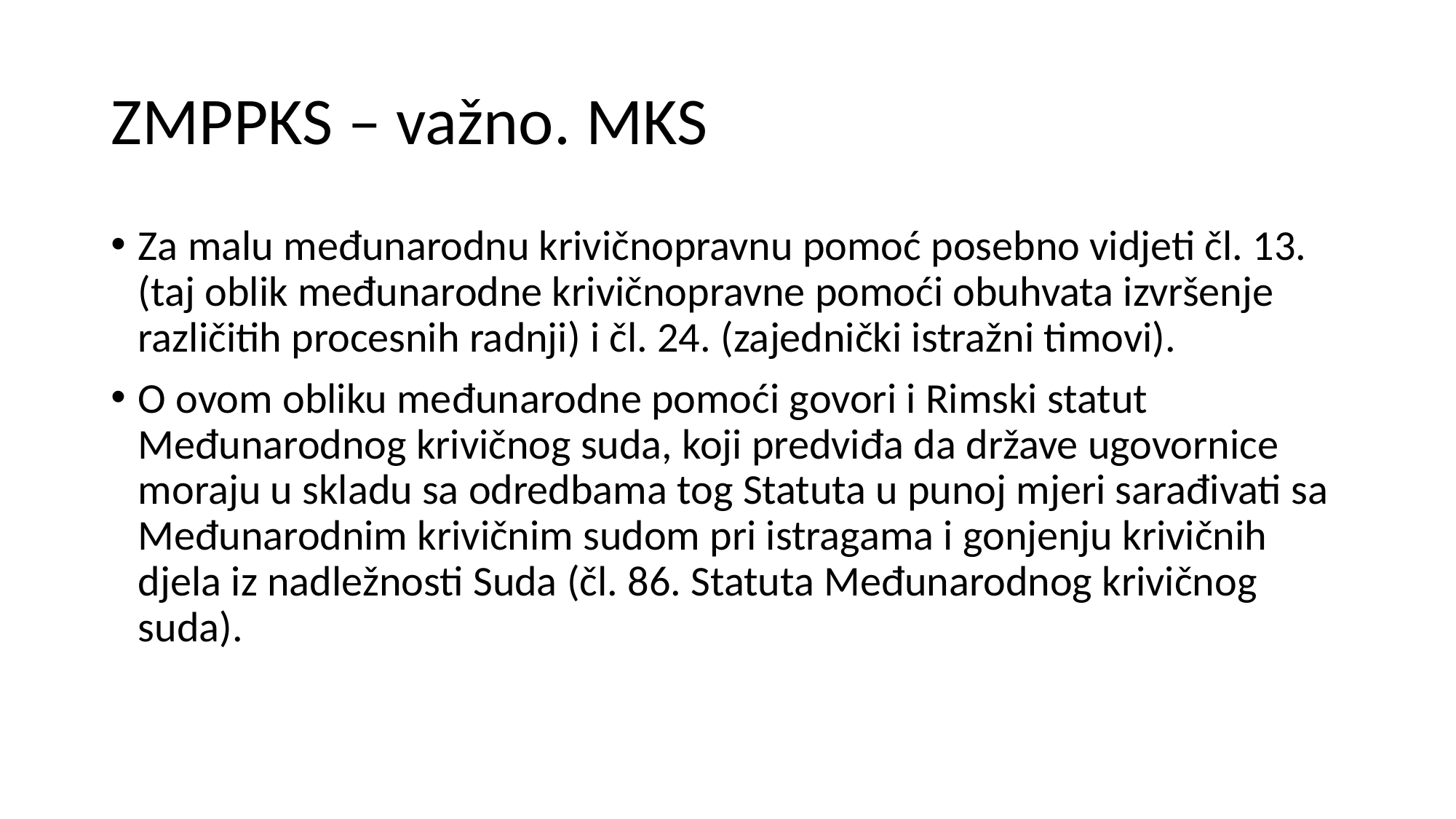

# ZMPPKS – važno. MKS
Za malu međunarodnu krivičnopravnu pomoć posebno vidjeti čl. 13. (taj oblik međunarodne krivičnopravne pomoći obuhvata izvršenje različitih procesnih radnji) i čl. 24. (zajednički istražni timovi).
O ovom obliku međunarodne pomoći govori i Rimski statut Međunarodnog krivičnog suda, koji predviđa da države ugovornice moraju u skladu sa odredbama tog Statuta u punoj mjeri sarađivati sa Međunarodnim krivičnim sudom pri istragama i gonjenju krivičnih djela iz nadležnosti Suda (čl. 86. Statuta Međunarodnog krivičnog suda).